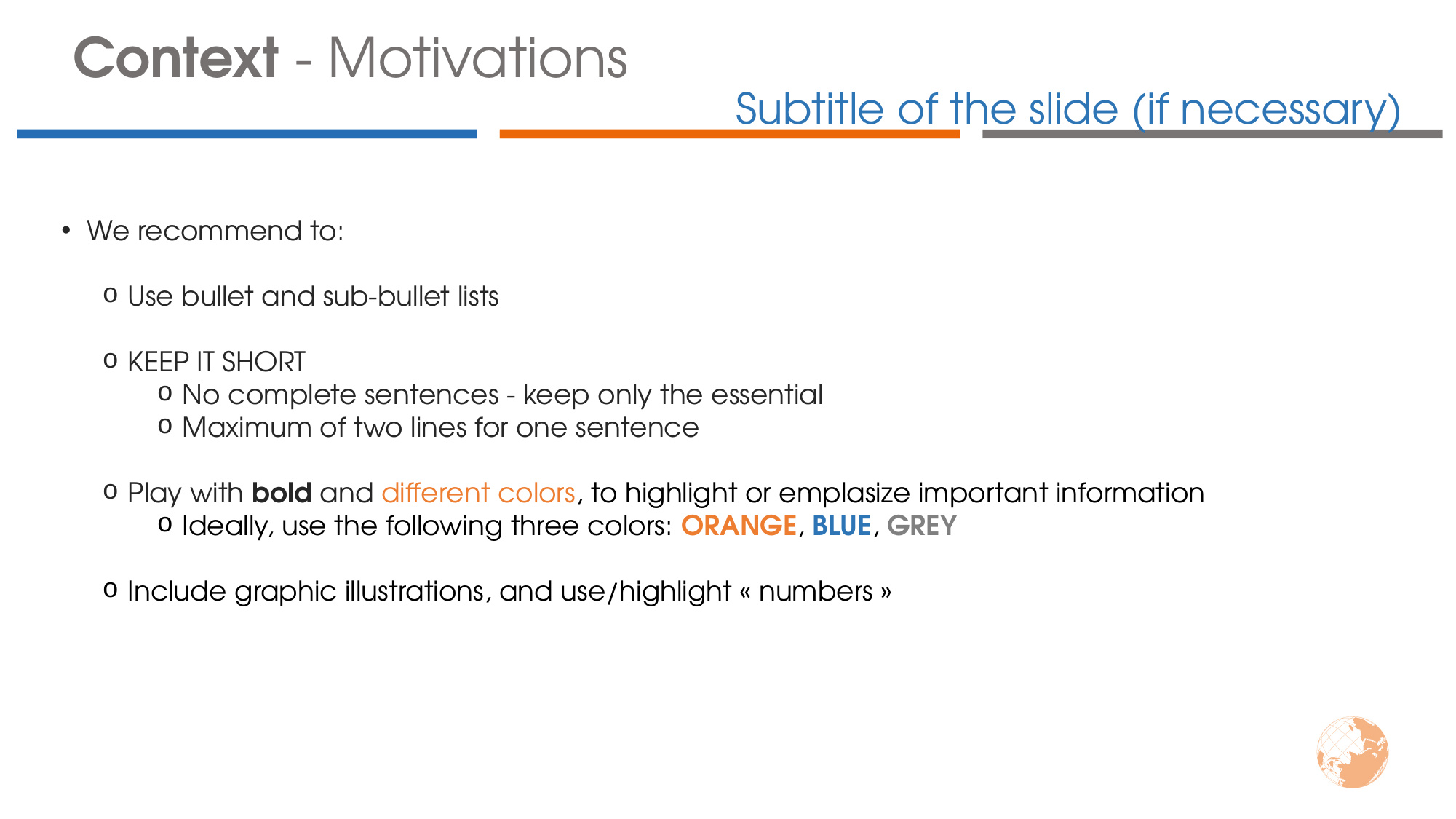

Context - Motivations
Subtitle of the slide (if necessary)

We recommend to:

Use bullet and sub-bullet lists

KEEP IT SHORT
No complete sentences - keep only the essential
Maximum of two lines for one sentence

Play with bold and different colors, to highlight or emplasize important information
Ideally, use the following three colors: ORANGE, BLUE, GREY

Include graphic illustrations, and use/highlight « numbers »